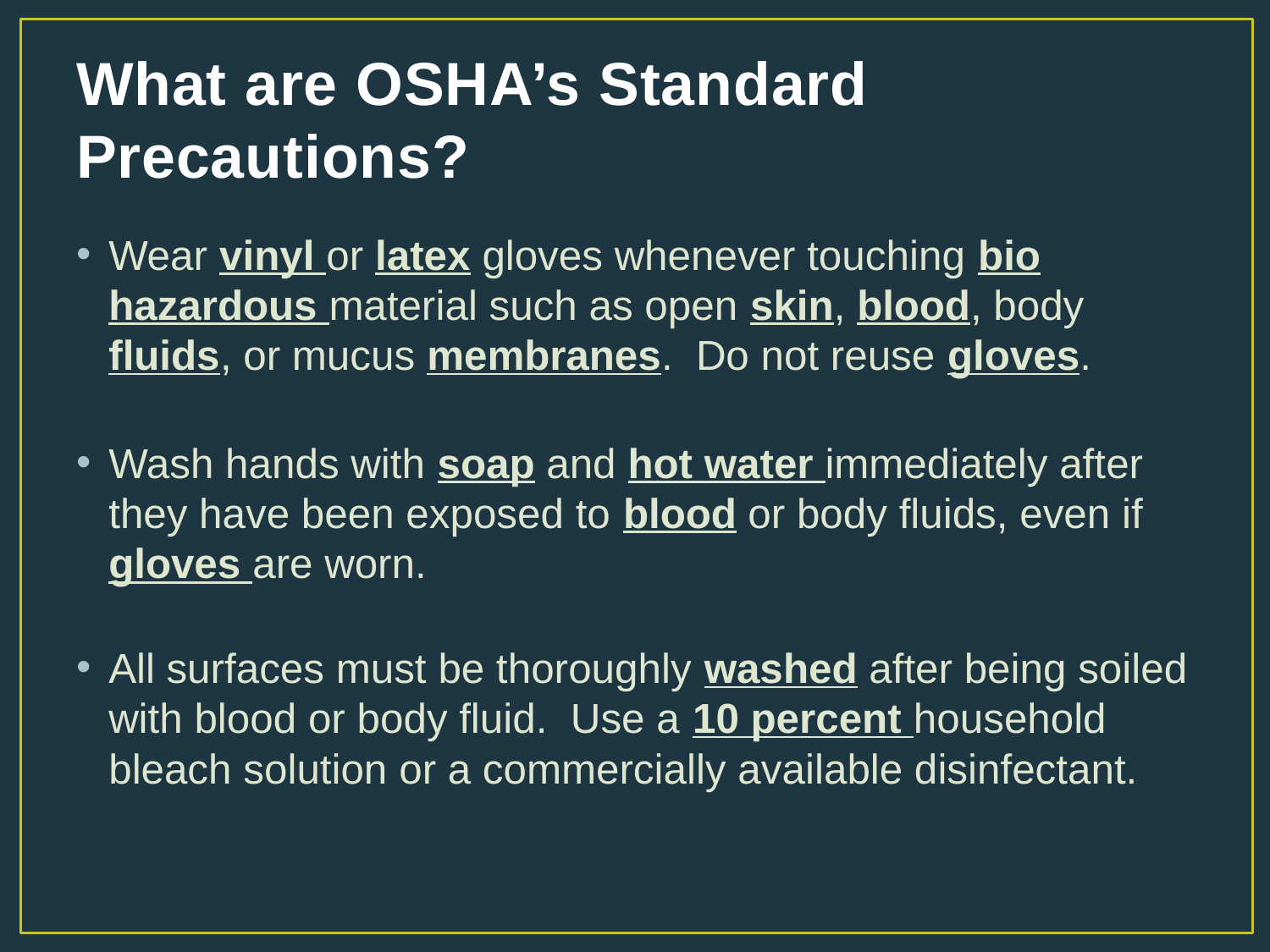

# What are OSHA’s Standard Precautions?
Wear vinyl or latex gloves whenever touching bio hazardous material such as open skin, blood, body fluids, or mucus membranes.  Do not reuse gloves.

Wash hands with soap and hot water immediately after they have been exposed to blood or body fluids, even if gloves are worn.

All surfaces must be thoroughly washed after being soiled with blood or body fluid.  Use a 10 percent household bleach solution or a commercially available disinfectant.